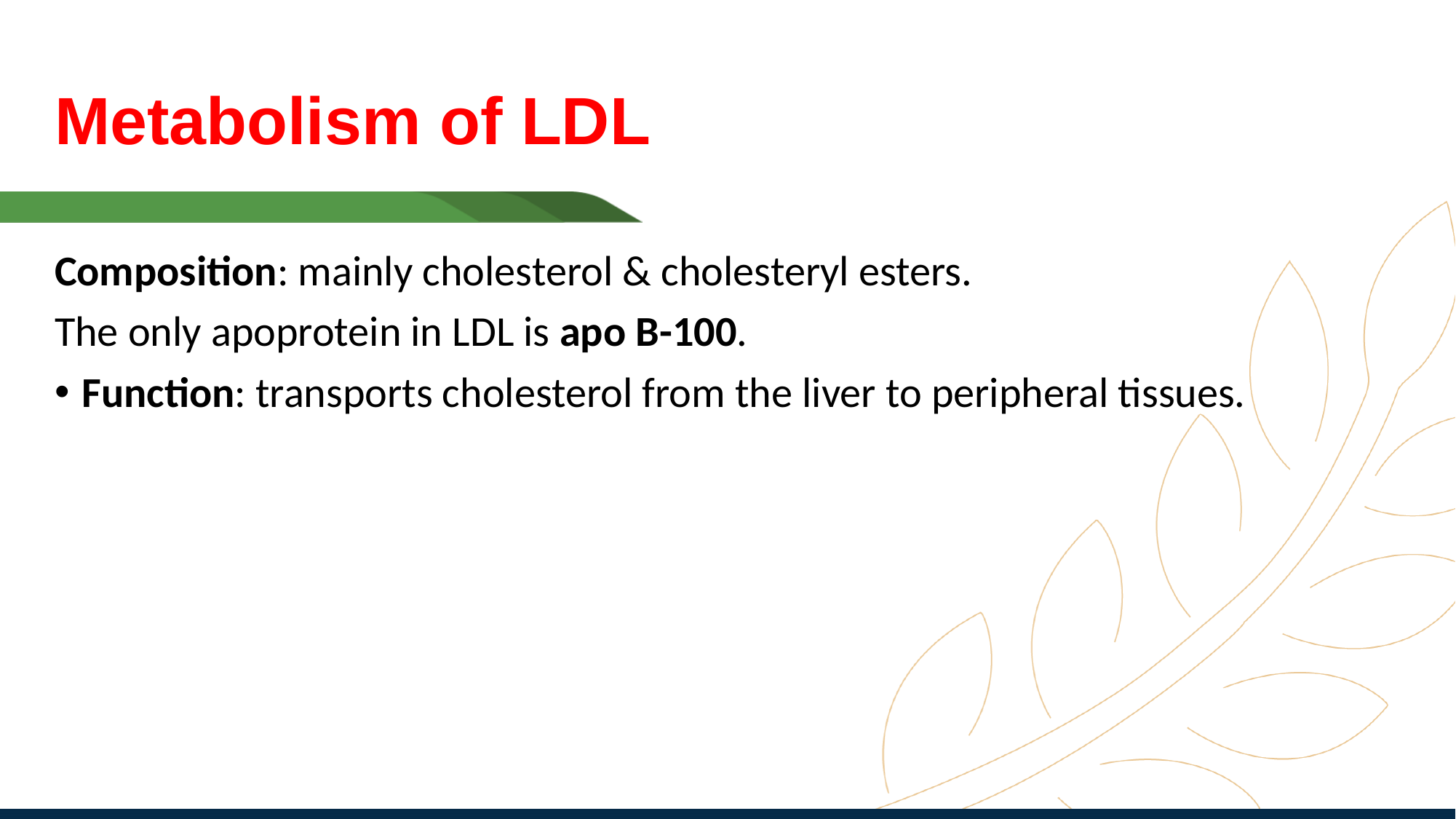

# Metabolism of LDL
Composition: mainly cholesterol & cholesteryl esters.
The only apoprotein in LDL is apo B-100.
Function: transports cholesterol from the liver to peripheral tissues.